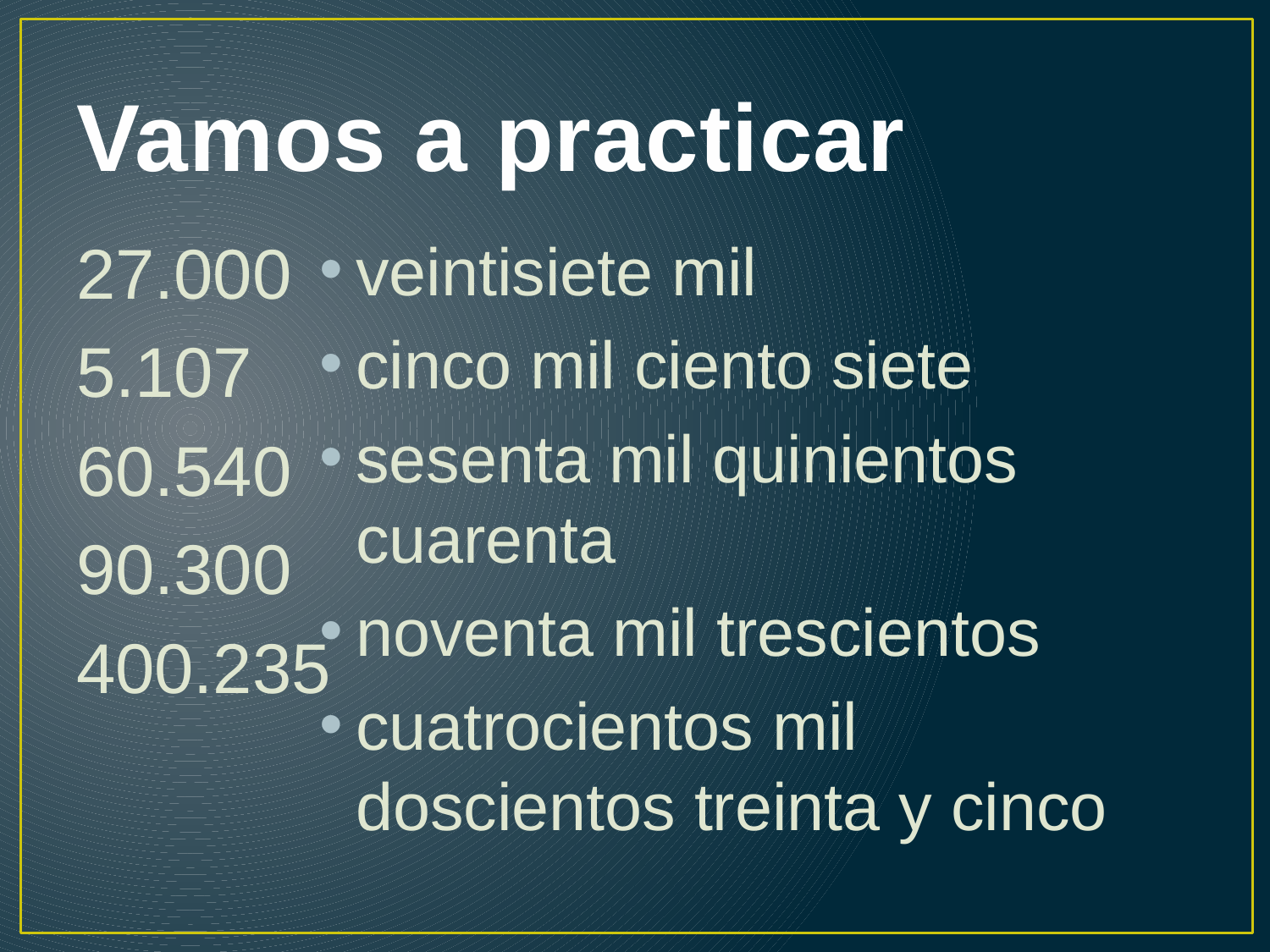

# Vamos a practicar
27.000
5.107
60.540
90.300
400.235

veintisiete mil
cinco mil ciento siete
sesenta mil quinientos cuarenta
noventa mil trescientos
cuatrocientos mil doscientos treinta y cinco